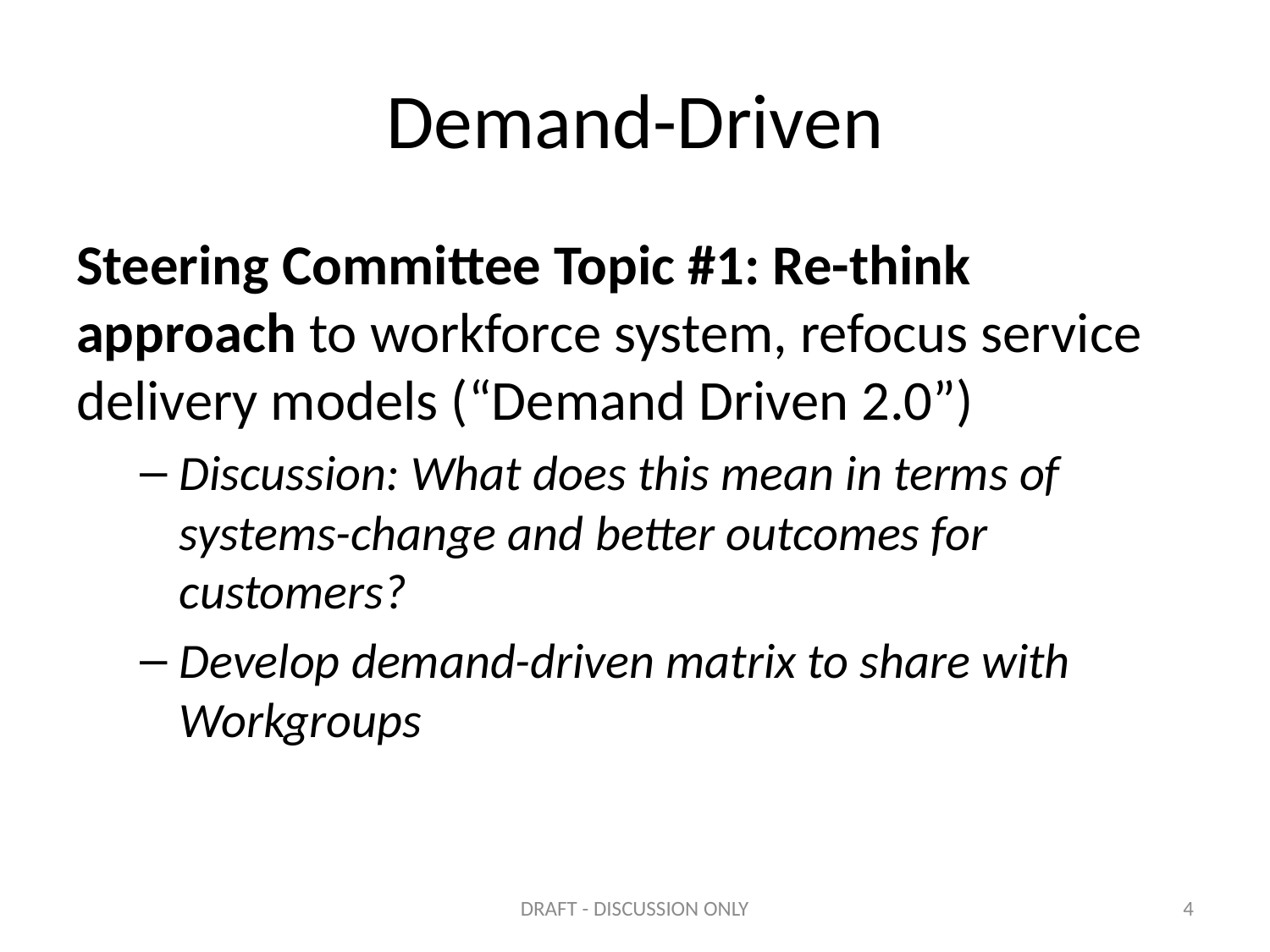

# Demand-Driven
Steering Committee Topic #1: Re-think approach to workforce system, refocus service delivery models (“Demand Driven 2.0”)
Discussion: What does this mean in terms of systems-change and better outcomes for customers?
Develop demand-driven matrix to share with Workgroups
DRAFT - DISCUSSION ONLY
4